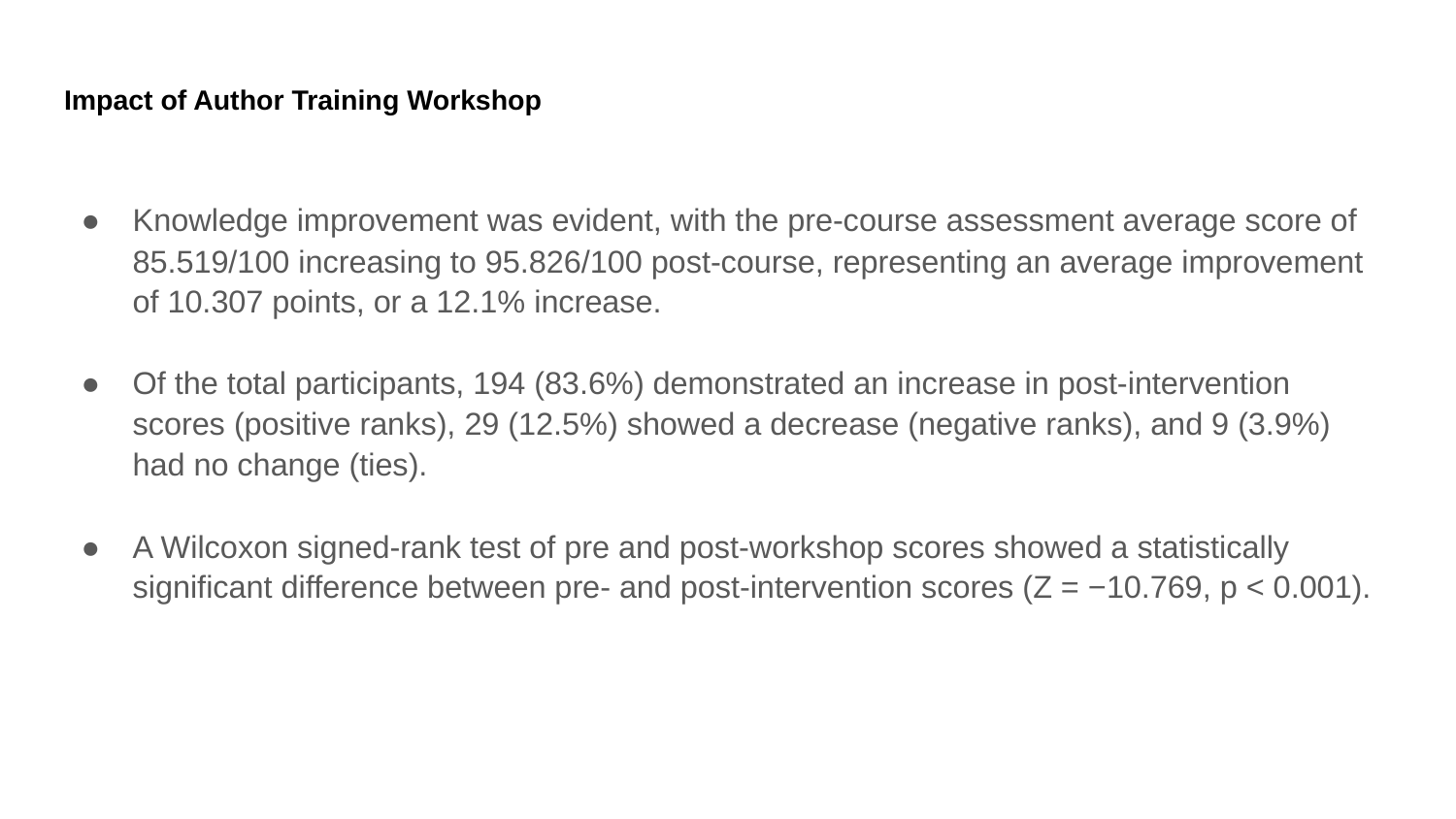

# Impact of Author Training Workshop
Knowledge improvement was evident, with the pre-course assessment average score of 85.519/100 increasing to 95.826/100 post-course, representing an average improvement of 10.307 points, or a 12.1% increase.

Of the total participants, 194 (83.6%) demonstrated an increase in post-intervention scores (positive ranks), 29 (12.5%) showed a decrease (negative ranks), and 9 (3.9%) had no change (ties).

A Wilcoxon signed-rank test of pre and post-workshop scores showed a statistically significant difference between pre- and post-intervention scores (Z = −10.769, p < 0.001).